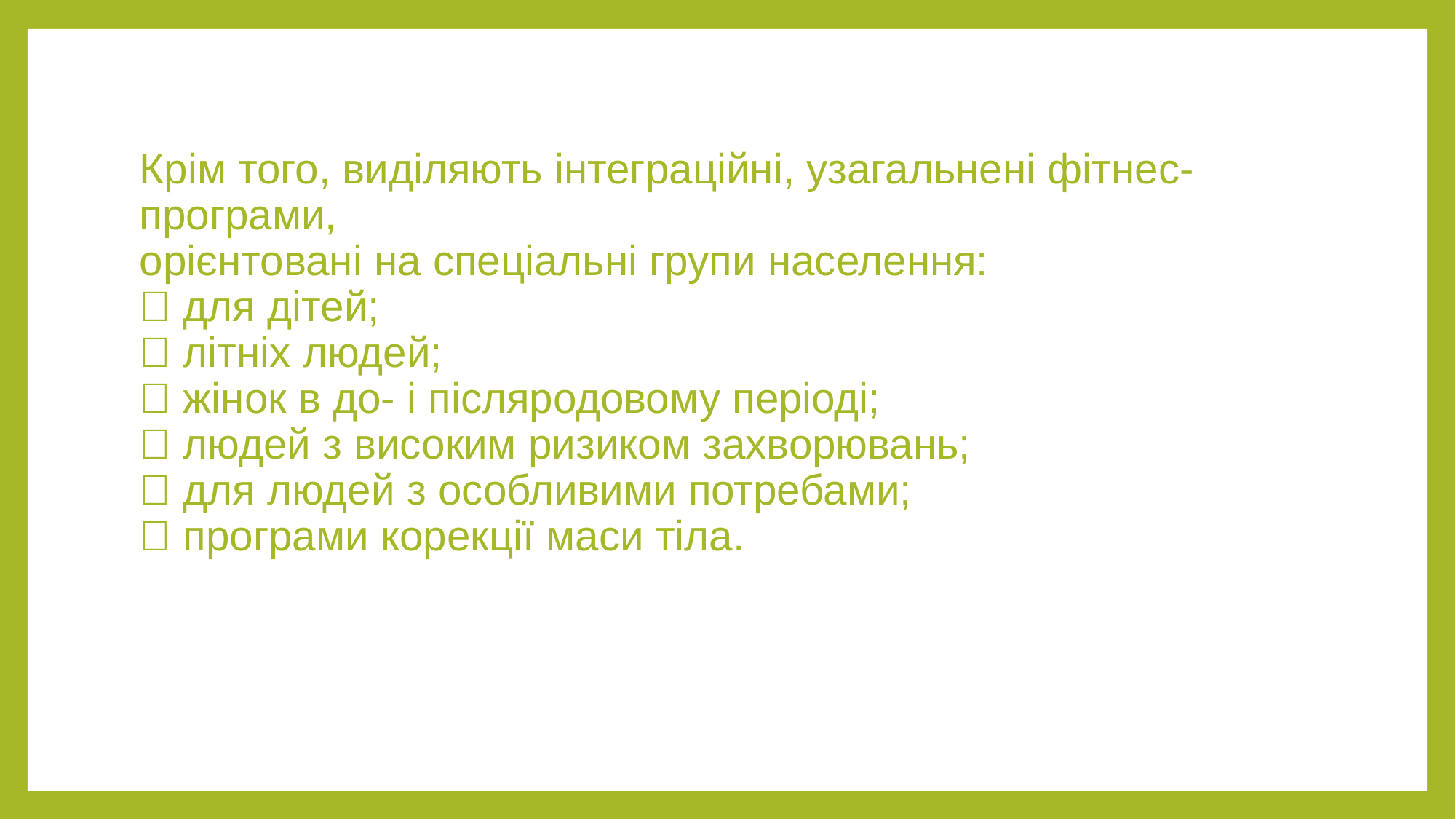

# Крім того, виділяють інтеграційні, узагальнені фітнес-програми, орієнтовані на спеціальні групи населення: • для дітей; • літніх людей; • жінок в до- і післяродовому періоді; • людей з високим ризиком захворювань; • для людей з особливими потребами; • програми корекції маси тіла.